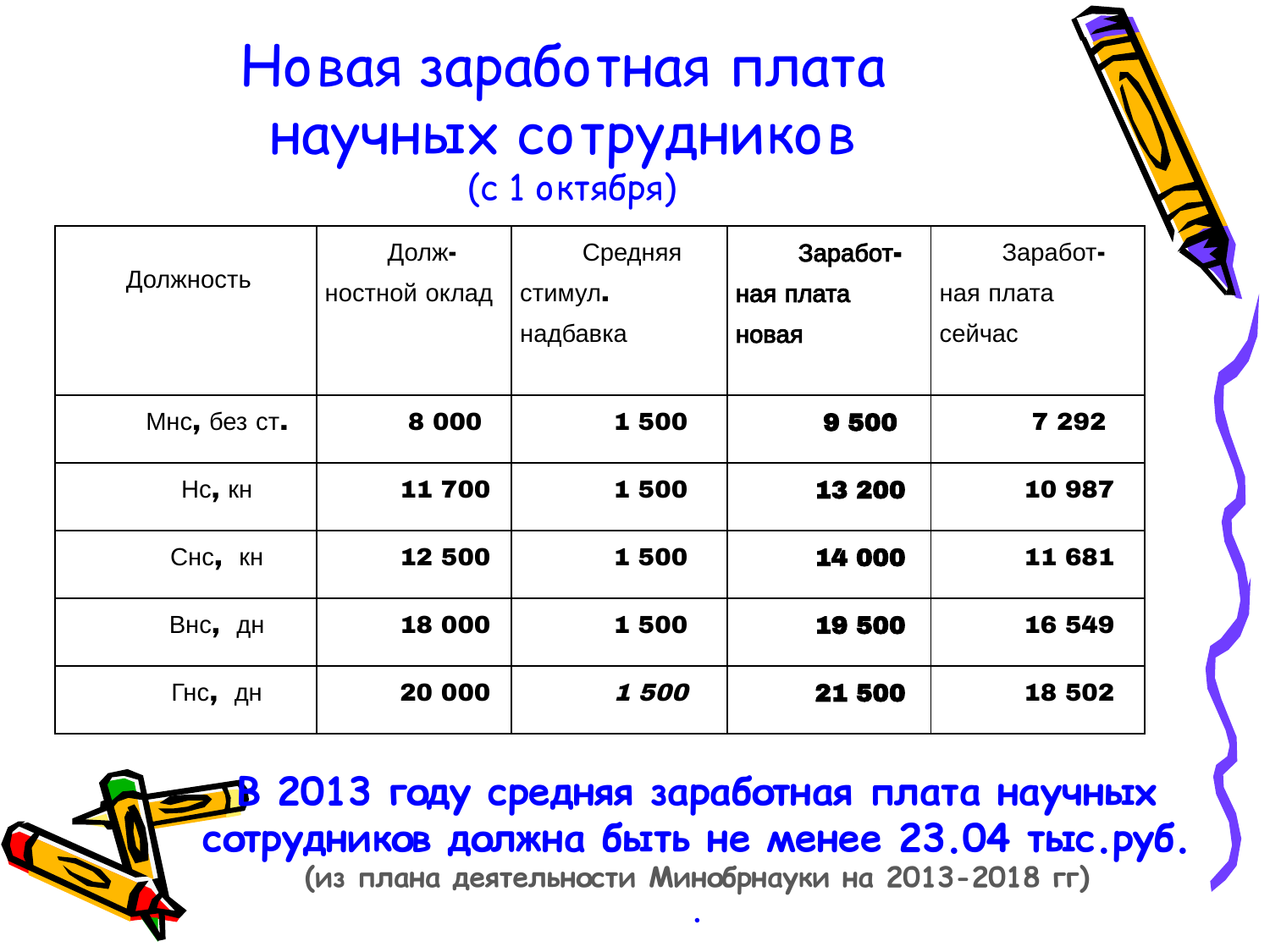

# Новая заработная плата научных сотрудников (с 1 октября)
| Должность | Долж-ностной оклад | Средняя стимул. надбавка | Заработ-ная плата новая | Заработ-ная плата сейчас |
| --- | --- | --- | --- | --- |
| Мнс, без ст. | 8 000 | 1 500 | 9 500 | 7 292 |
| Нс, кн | 11 700 | 1 500 | 13 200 | 10 987 |
| Снс, кн | 12 500 | 1 500 | 14 000 | 11 681 |
| Внс, дн | 18 000 | 1 500 | 19 500 | 16 549 |
| Гнс, дн | 20 000 | 1 500 | 21 500 | 18 502 |
В 2013 году средняя заработная плата научных сотрудников должна быть не менее 23.04 тыс.руб.
(из плана деятельности Минобрнауки на 2013-2018 гг)
.